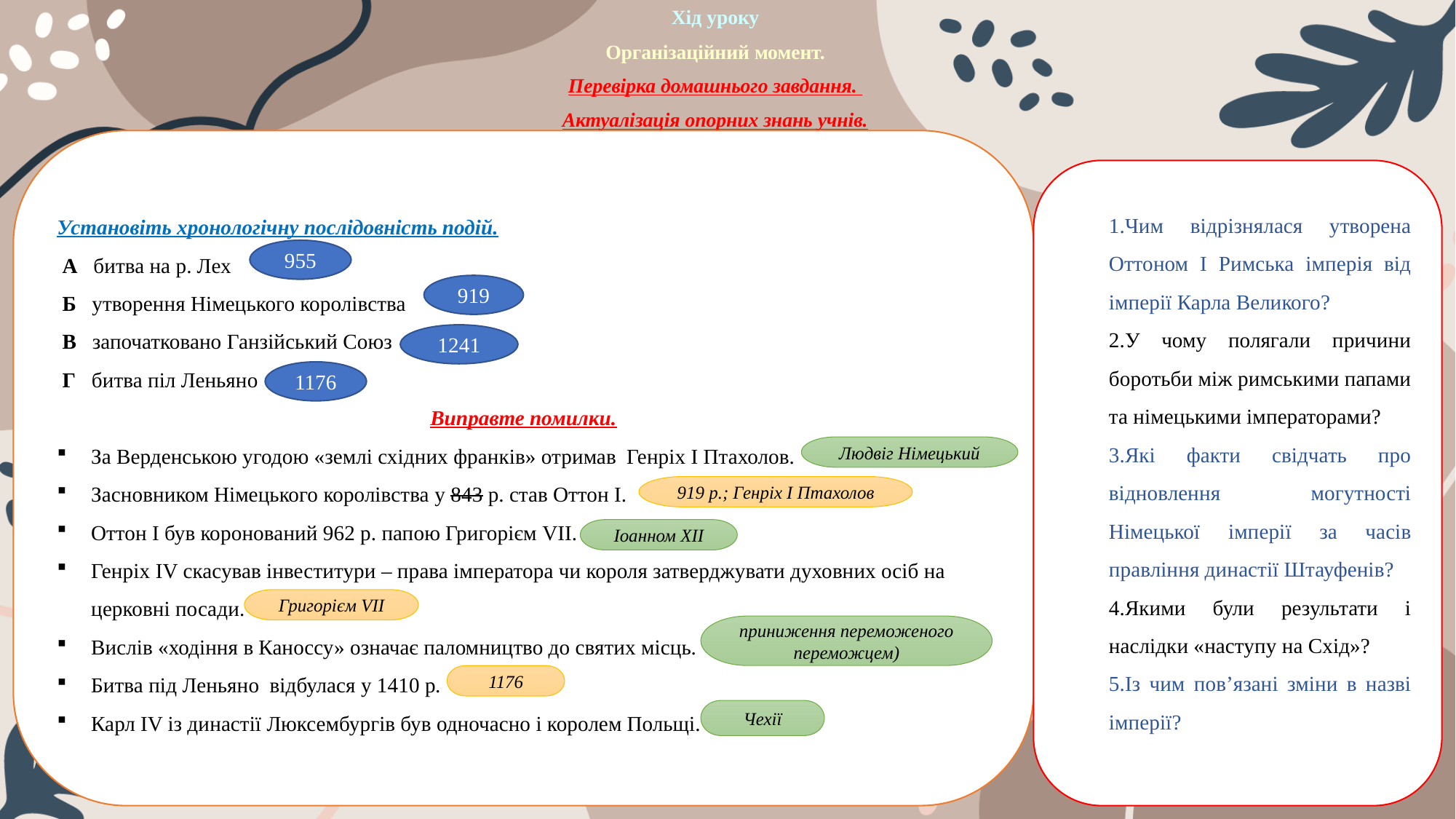

Хід уроку
Організаційний момент.
Перевірка домашнього завдання.
Актуалізація опорних знань учнів.
Установіть хронологічну послідовність подій.
 А   битва на р. Лех
 Б   утворення Німецького королівства
 В   започатковано Ганзійський Союз
 Г   битва піл Леньяно
Виправте помилки.
За Верденською угодою «землі східних франків» отримав  Генріх І Птахолов.
Засновником Німецького королівства у 843 р. став Оттон І.
Оттон І був коронований 962 р. папою Григорієм VІІ.
Генріх IV скасував інвеститури – права імператора чи короля затверджувати духовних осіб на церковні посади.
Вислів «ходіння в Каноссу» означає паломництво до святих місць.
Битва під Леньяно  відбулася у 1410 р.
Карл IV із династії Люксембургів був одночасно і королем Польщі.
1.Чим відрізнялася утворена Оттоном І Римська імперія від імперії Карла Великого?
2.У чому полягали причини боротьби між римськими папами та німецькими імператорами?
3.Які факти свідчать про відновлення могутності Німецької імперії за часів правління династії Штауфенів?
4.Якими були результати і наслідки «наступу на Схід»?
5.Із чим пов’язані зміни в назві імперії?

955
919
1241
1176
Людвіг Німецький
919 р.; Генріх І Птахолов
Іоанном ХІІ
Григорієм VІІ
приниження переможеного переможцем)
1176
Чехії